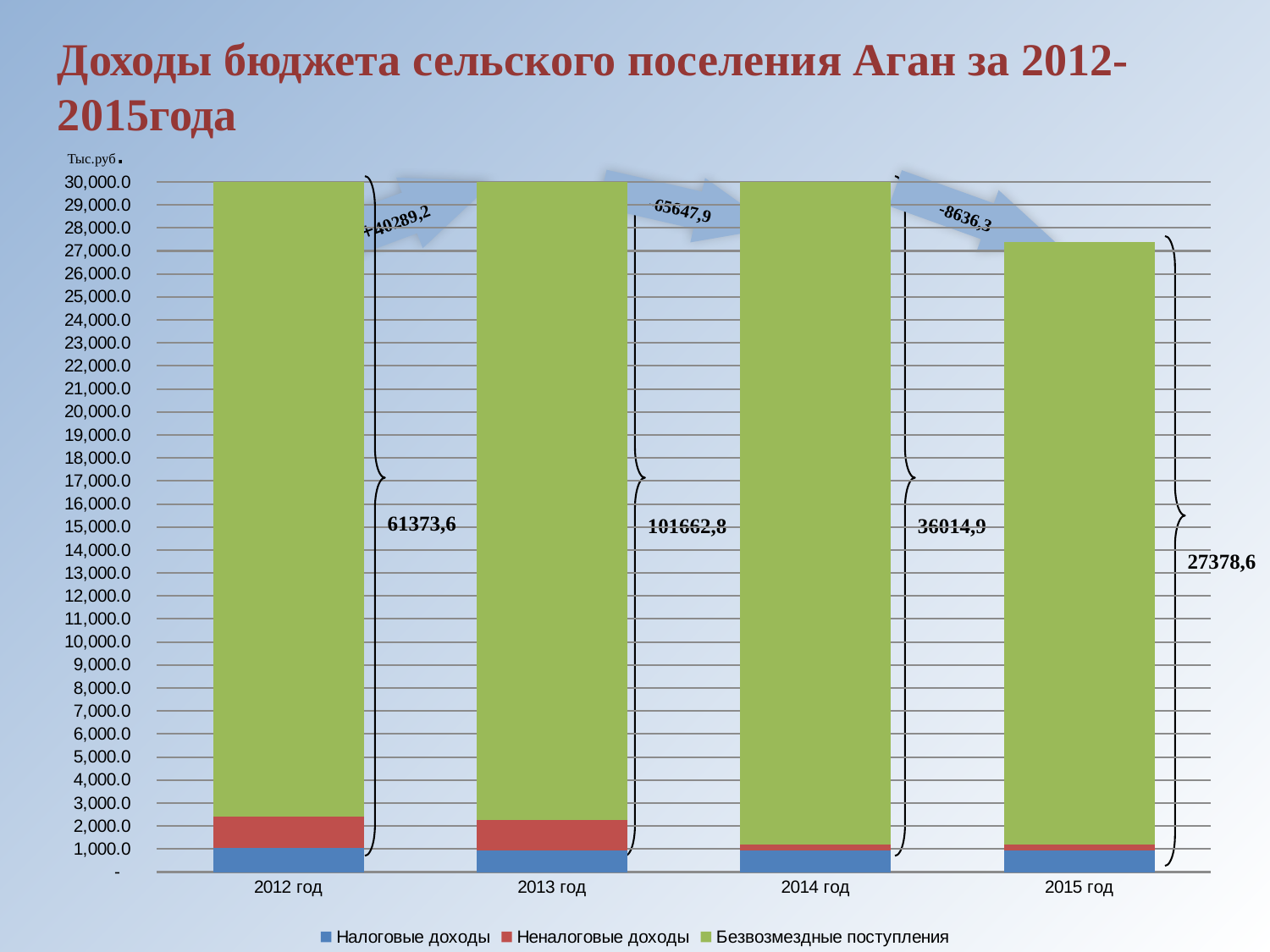

# Доходы бюджета сельского поселения Аган за 2012-2015года
Тыс.руб.

### Chart

| Category | Налоговые доходы | Неналоговые доходы | Безвозмездные поступления |
|---|---|---|---|
| 2012 год | 1058.6 | 1332.8 | 58982.2 |
| 2013 год | 937.7 | 1331.3 | 99393.8 |
| 2014 год | 931.0 | 274.0 | 34809.9 |
| 2015 год | 939.0 | 274.0 | 26165.59999999998 |
       +40289,2
       -65647,9

101662,8

36014,9
       -8636,3

27378,6